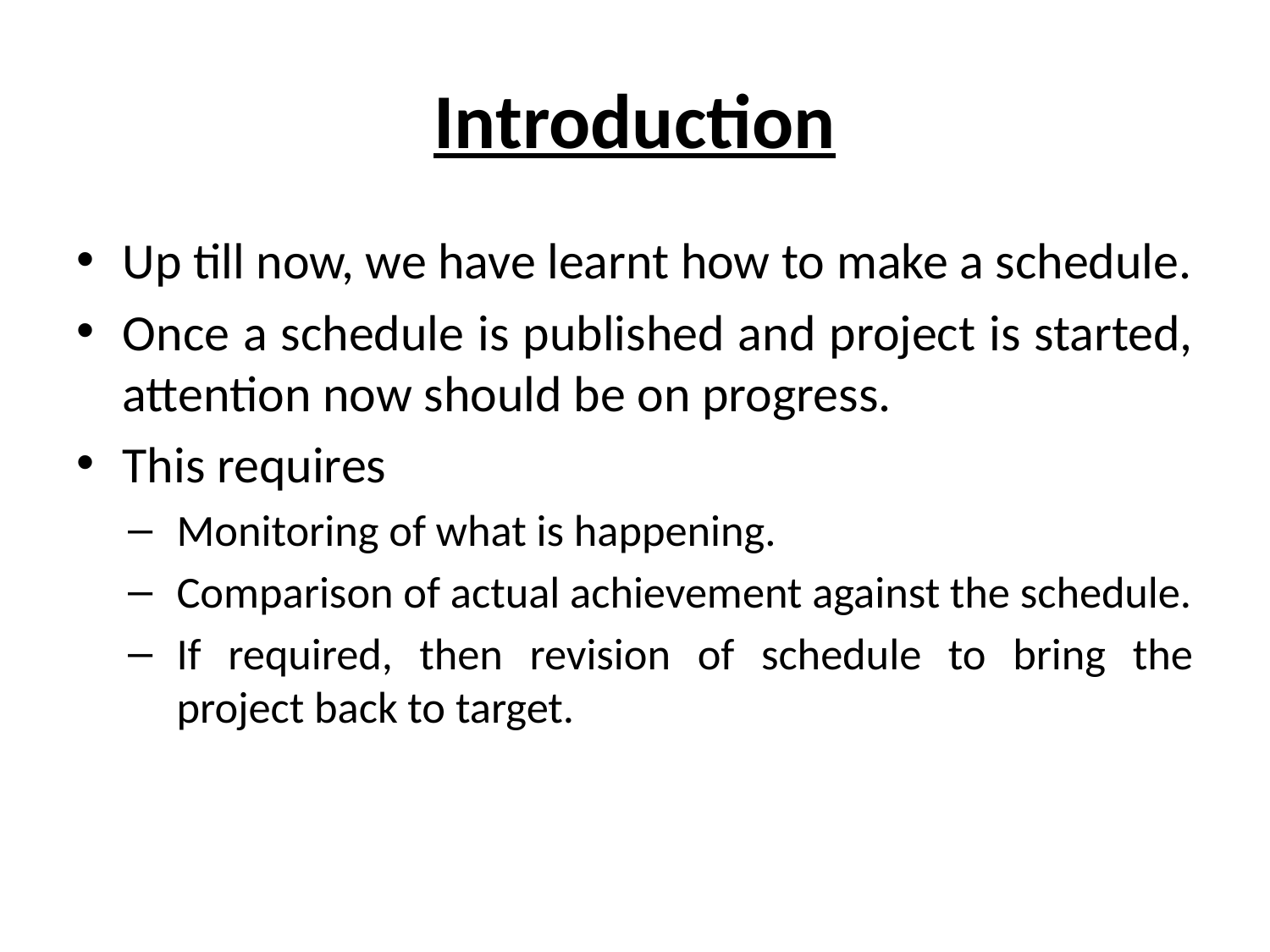

# Introduction
Up till now, we have learnt how to make a schedule.
Once a schedule is published and project is started, attention now should be on progress.
This requires
Monitoring of what is happening.
Comparison of actual achievement against the schedule.
If required, then revision of schedule to bring the project back to target.